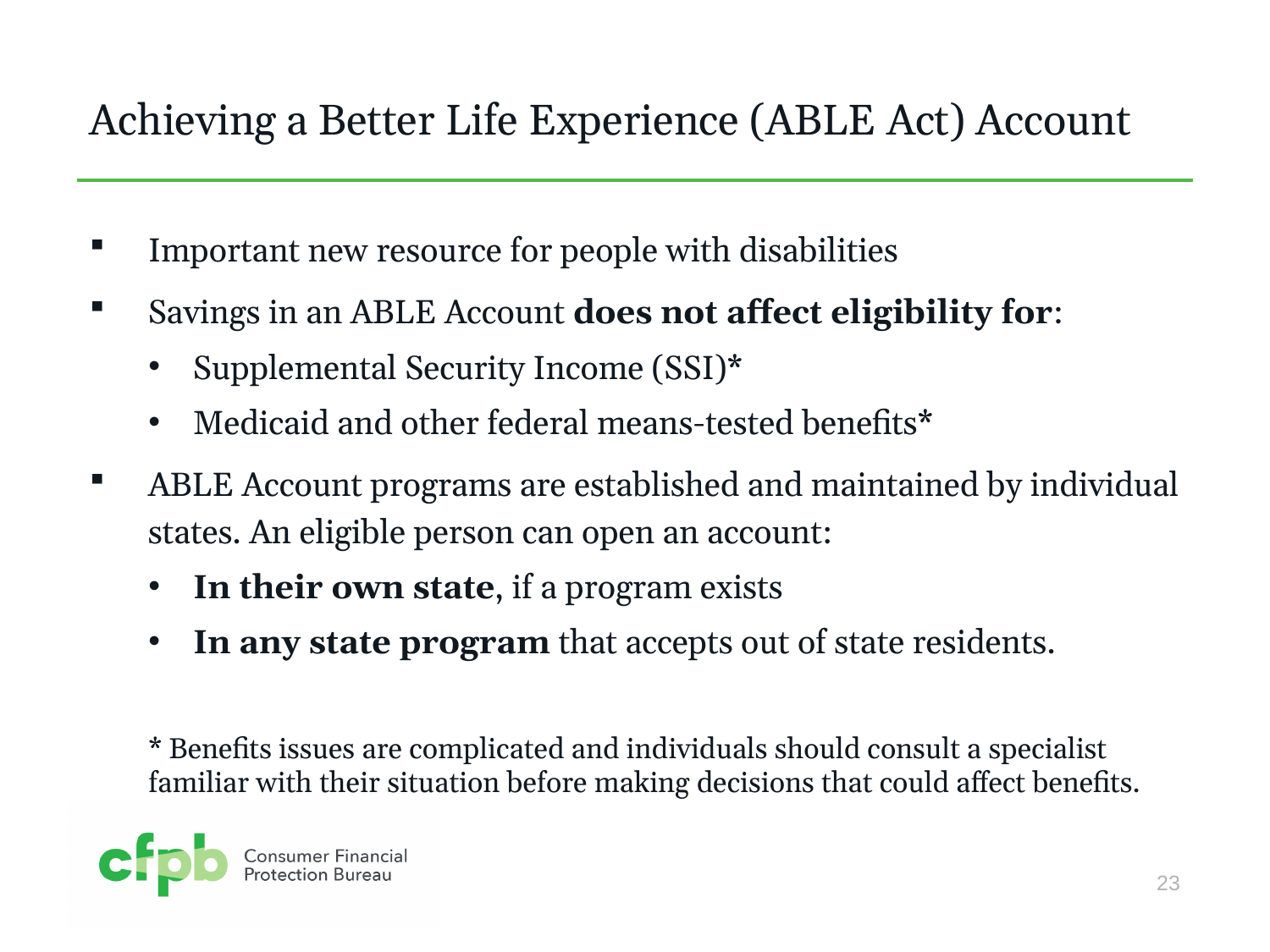

# Achieving a Better Life Experience (ABLE Act) Account
Important new resource for people with disabilities
Savings in an ABLE Account does not affect eligibility for:
Supplemental Security Income (SSI)*
Medicaid and other federal means-tested benefits*
ABLE Account programs are established and maintained by individual states. An eligible person can open an account:
In their own state, if a program exists
In any state program that accepts out of state residents.

* Benefits issues are complicated and individuals should consult a specialist familiar with their situation before making decisions that could affect benefits.

23